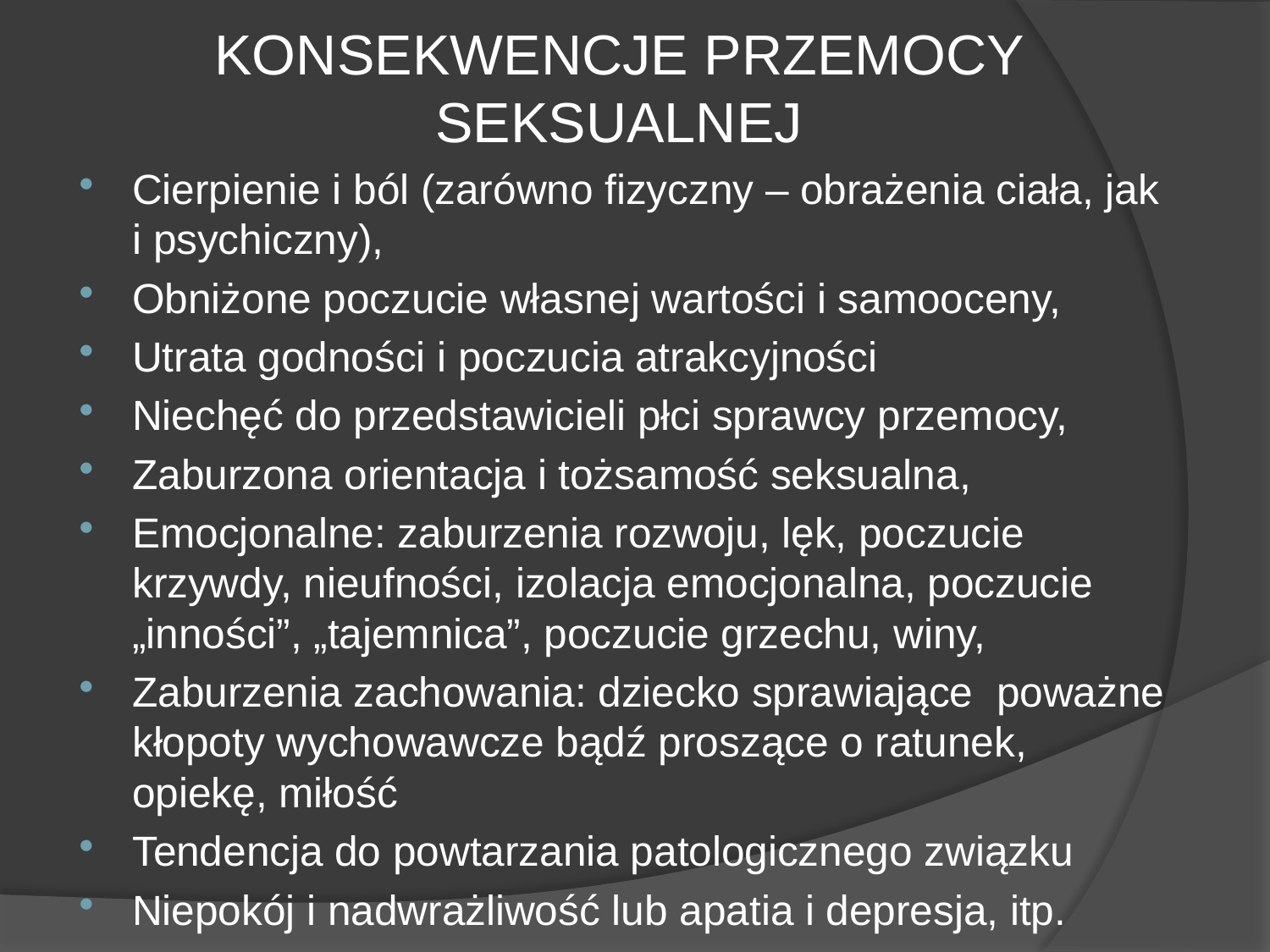

# KONSEKWENCJE PRZEMOCY SEKSUALNEJ
Cierpienie i ból (zarówno fizyczny – obrażenia ciała, jak i psychiczny),
Obniżone poczucie własnej wartości i samooceny,
Utrata godności i poczucia atrakcyjności
Niechęć do przedstawicieli płci sprawcy przemocy,
Zaburzona orientacja i tożsamość seksualna,
Emocjonalne: zaburzenia rozwoju, lęk, poczucie krzywdy, nieufności, izolacja emocjonalna, poczucie „inności”, „tajemnica”, poczucie grzechu, winy,
Zaburzenia zachowania: dziecko sprawiające  poważne kłopoty wychowawcze bądź proszące o ratunek, opiekę, miłość
Tendencja do powtarzania patologicznego związku
Niepokój i nadwrażliwość lub apatia i depresja, itp.